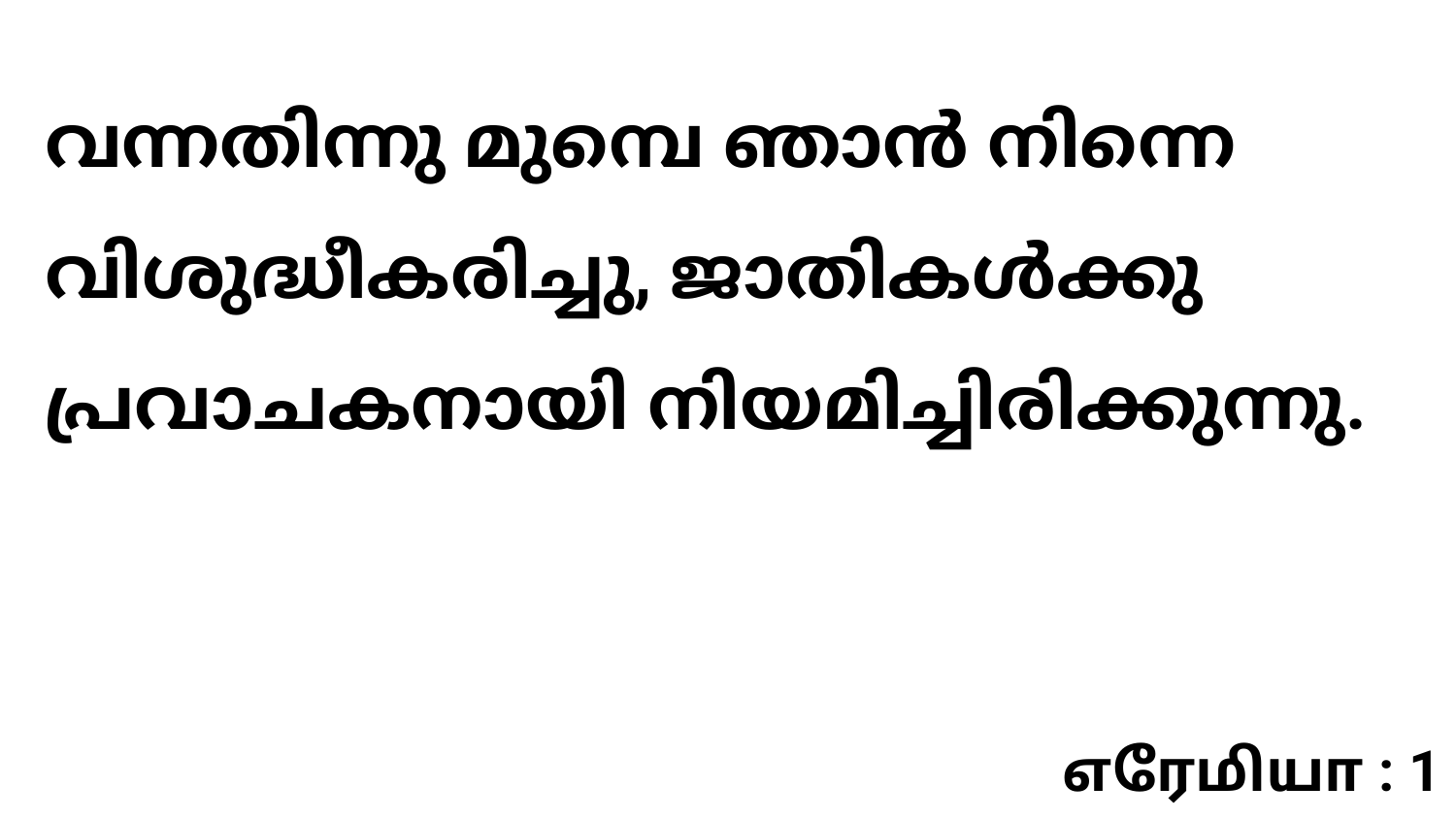

വന്നതിന്നു മുമ്പെ ഞാൻ നിന്നെ വിശുദ്ധീകരിച്ചു, ജാതികൾക്കു പ്രവാചകനായി നിയമിച്ചിരിക്കുന്നു.
எரேமியா : 1